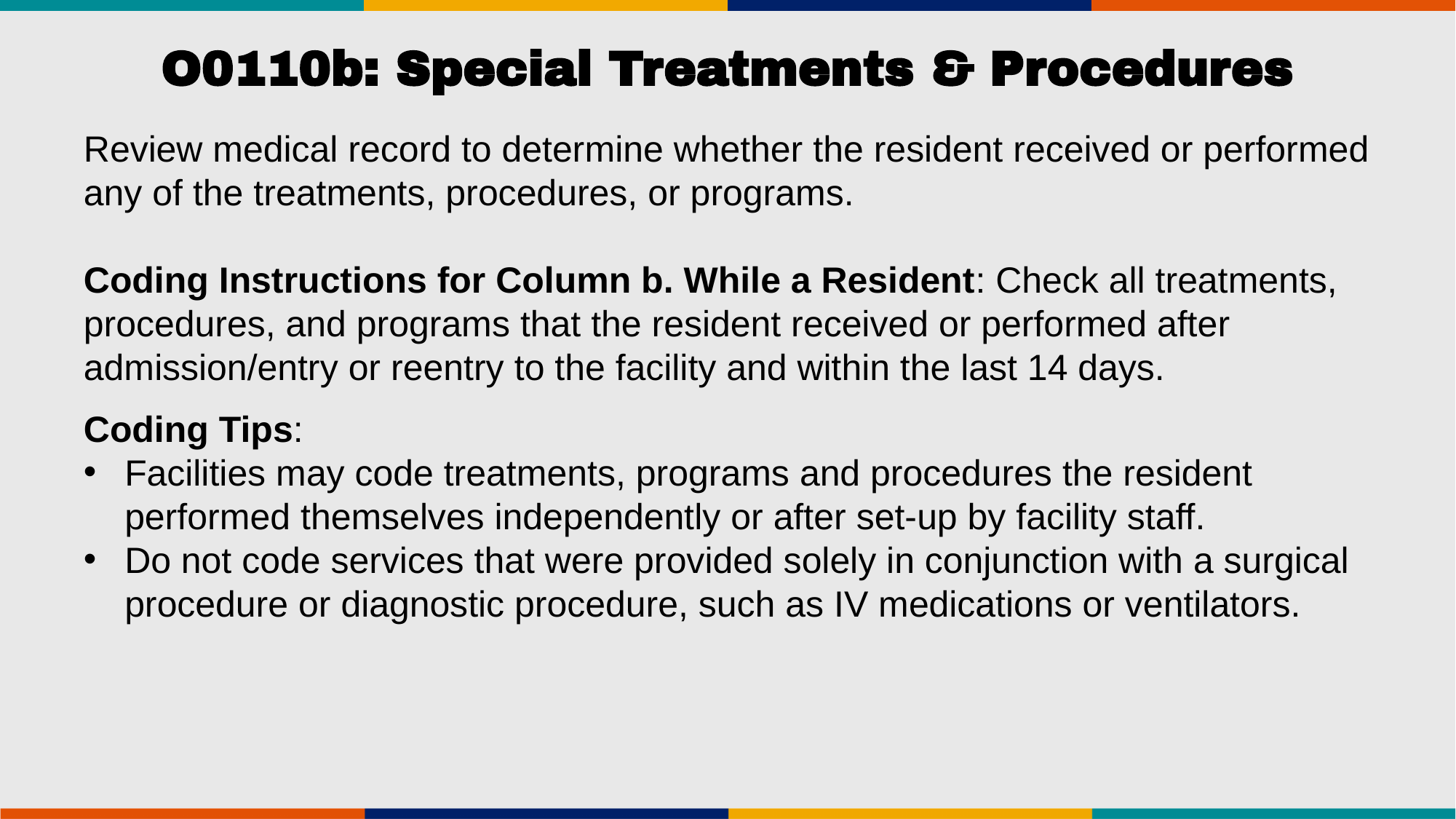

# O0110b: Special Treatments & Procedures
Review medical record to determine whether the resident received or performed any of the treatments, procedures, or programs.

Coding Instructions for Column b. While a Resident: Check all treatments, procedures, and programs that the resident received or performed after admission/entry or reentry to the facility and within the last 14 days.
Coding Tips:
Facilities may code treatments, programs and procedures the resident performed themselves independently or after set-up by facility staff.
Do not code services that were provided solely in conjunction with a surgical procedure or diagnostic procedure, such as IV medications or ventilators.